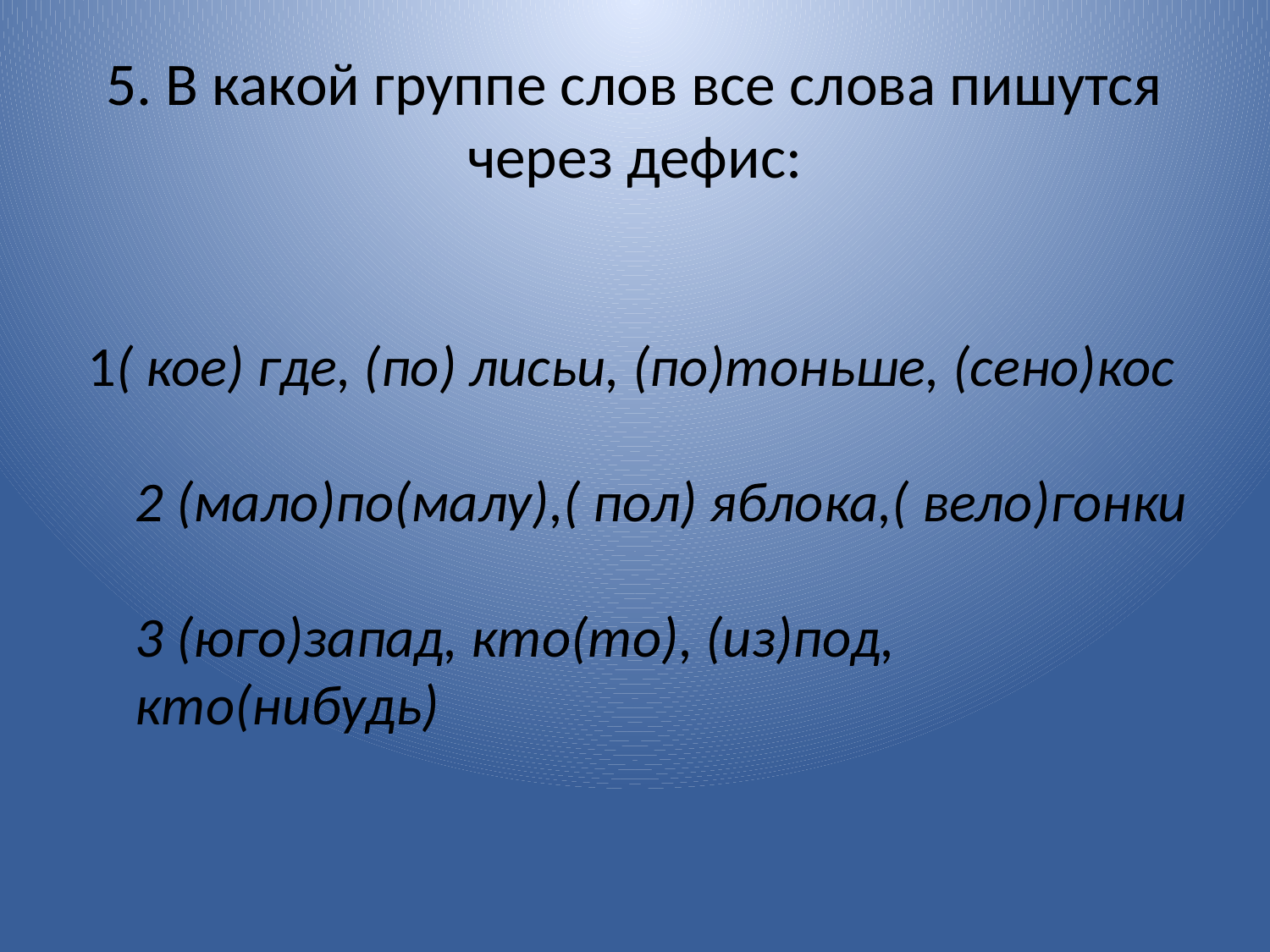

# 5. В какой группе слов все слова пишутся через дефис:
1( кое) где, (по) лисьи, (по)тоньше, (сено)кос
2 (мало)по(малу),( пол) яблока,( вело)гонки
3 (юго)запад, кто(то), (из)под, кто(нибудь)